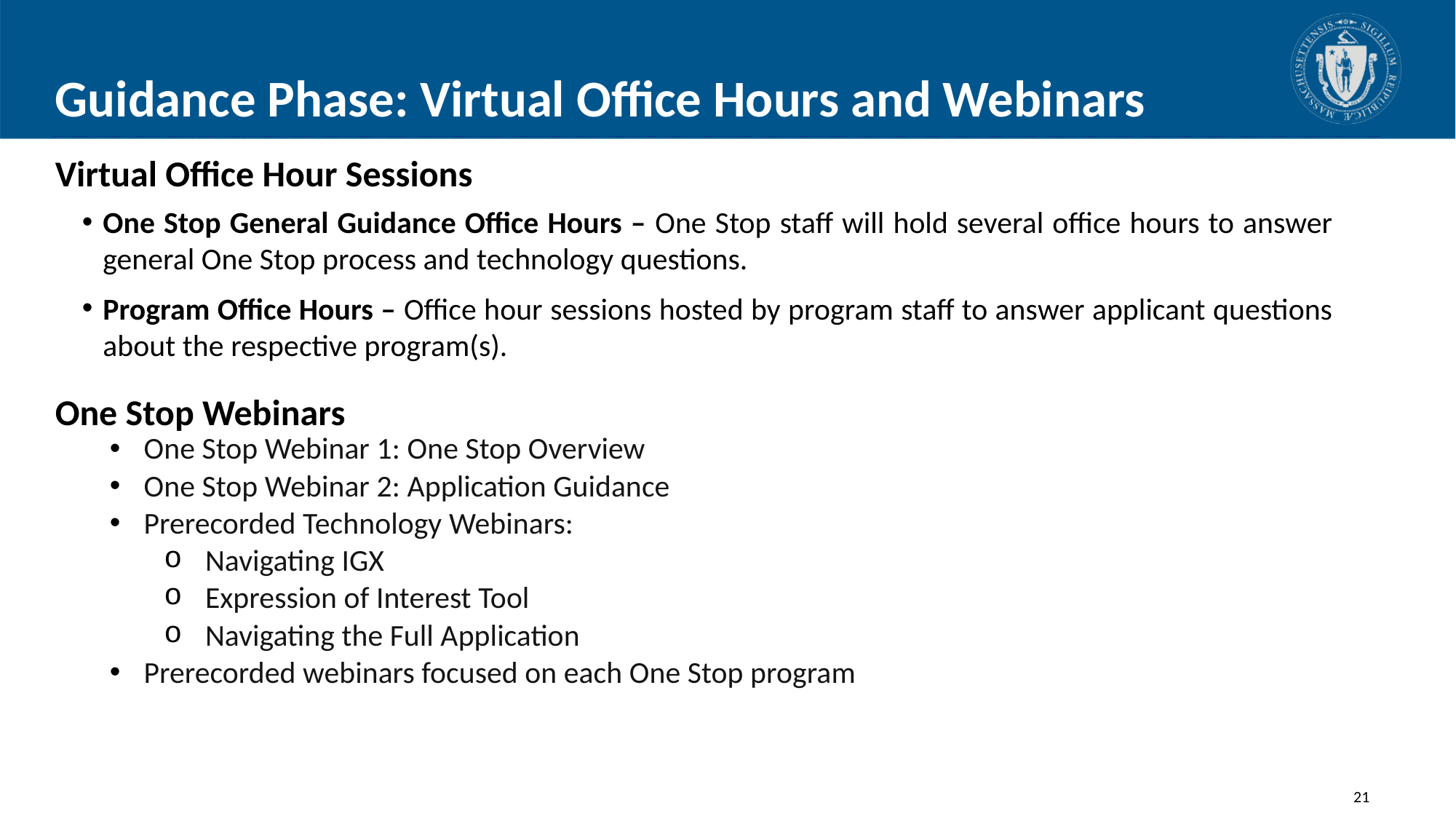

# Guidance Phase: Virtual Office Hours and Webinars
Virtual Office Hour Sessions
One Stop General Guidance Office Hours – One Stop staff will hold several office hours to answer general One Stop process and technology questions.
Program Office Hours – Office hour sessions hosted by program staff to answer applicant questions about the respective program(s).
One Stop Webinars
One Stop Webinar 1: One Stop Overview
One Stop Webinar 2: Application Guidance
Prerecorded Technology Webinars:
Navigating IGX
Expression of Interest Tool
Navigating the Full Application
Prerecorded webinars focused on each One Stop program